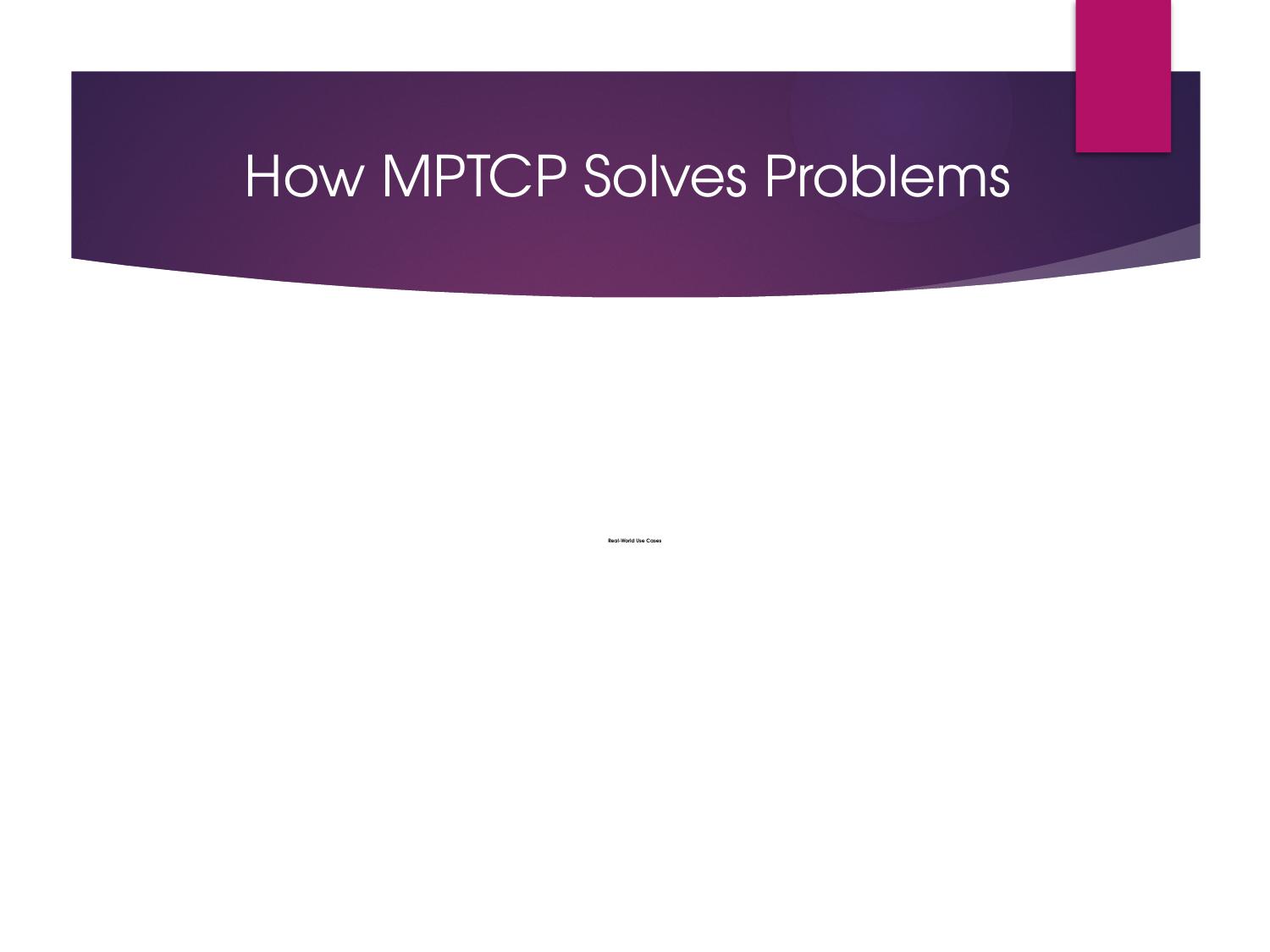

How MPTCP Solves Problems
# Real-World Use Cases